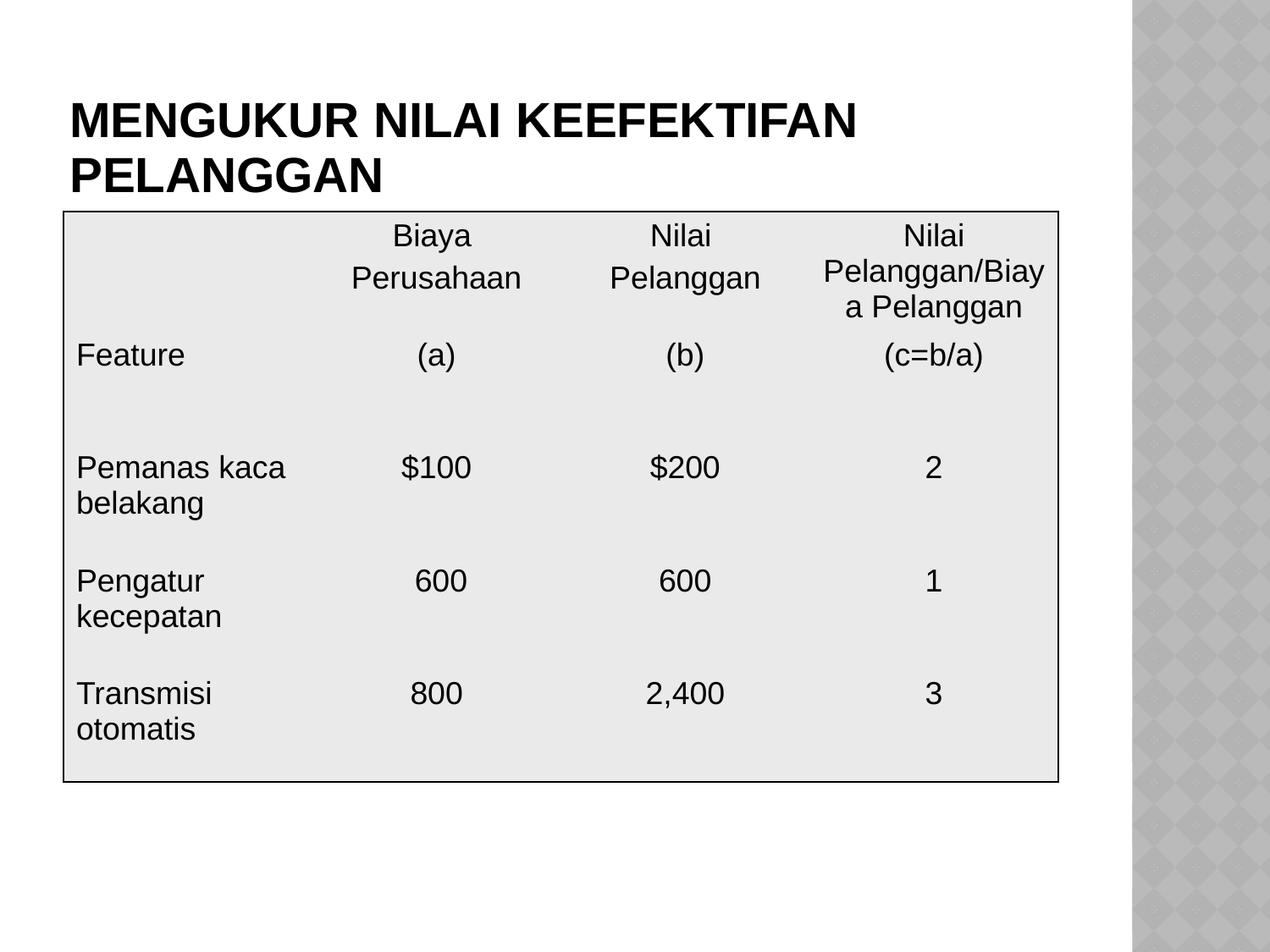

# Mengukur nilai keefektifan Pelanggan
|  | Biaya Perusahaan | Nilai Pelanggan | Nilai Pelanggan/Biaya Pelanggan |
| --- | --- | --- | --- |
| Feature | (a) | (b) | (c=b/a) |
| Pemanas kaca belakang | $100 | $200 | 2 |
| Pengatur kecepatan | 600 | 600 | 1 |
| Transmisi otomatis | 800 | 2,400 | 3 |